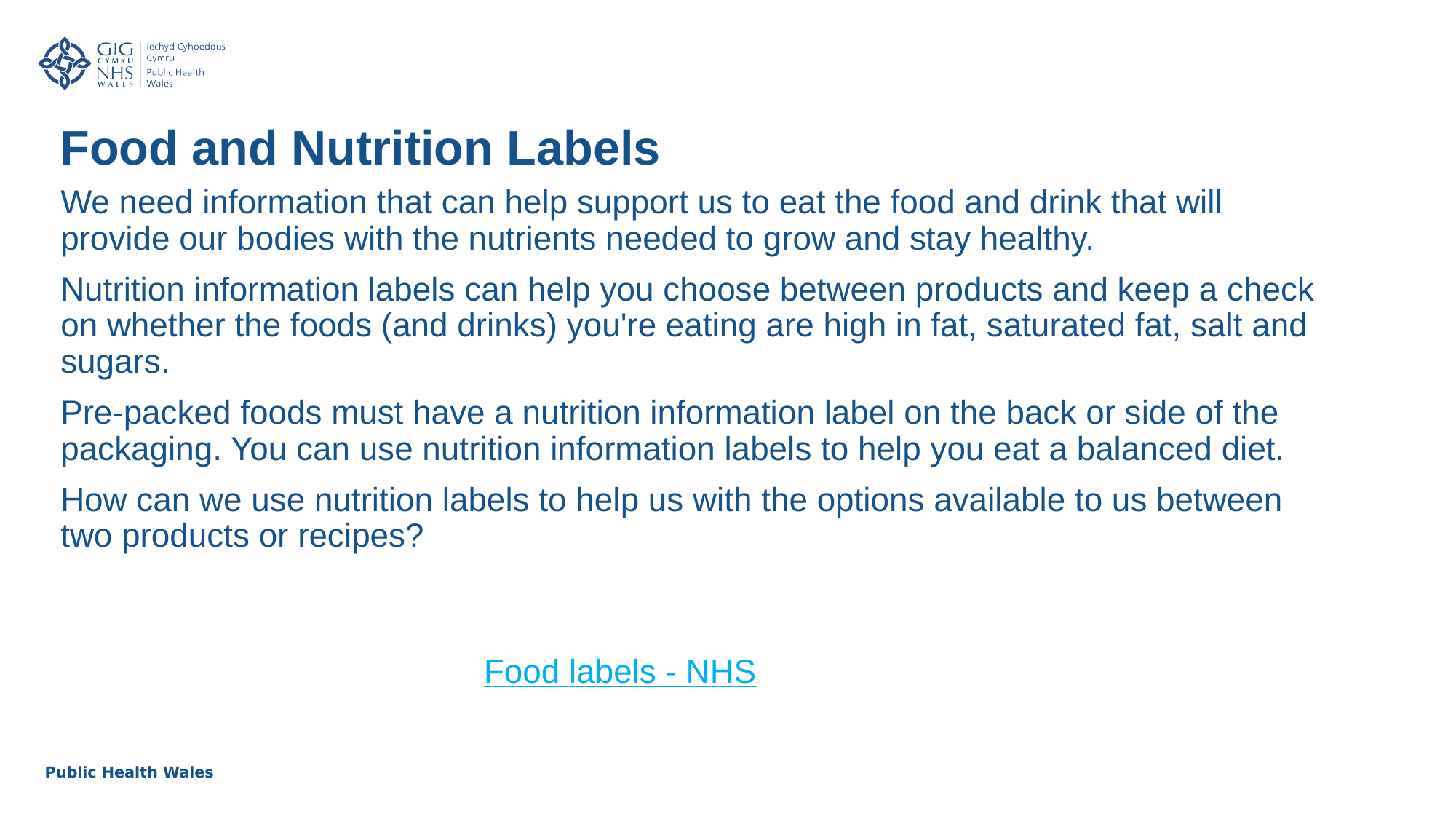

Food and Nutrition Labels
We need information that can help support us to eat the food and drink that will provide our bodies with the nutrients needed to grow and stay healthy.
Nutrition information labels can help you choose between products and keep a check on whether the foods (and drinks) you're eating are high in fat, saturated fat, salt and sugars.
Pre-packed foods must have a nutrition information label on the back or side of the packaging. You can use nutrition information labels to help you eat a balanced diet.
How can we use nutrition labels to help us with the options available to us between two products or recipes?

Food labels - NHS